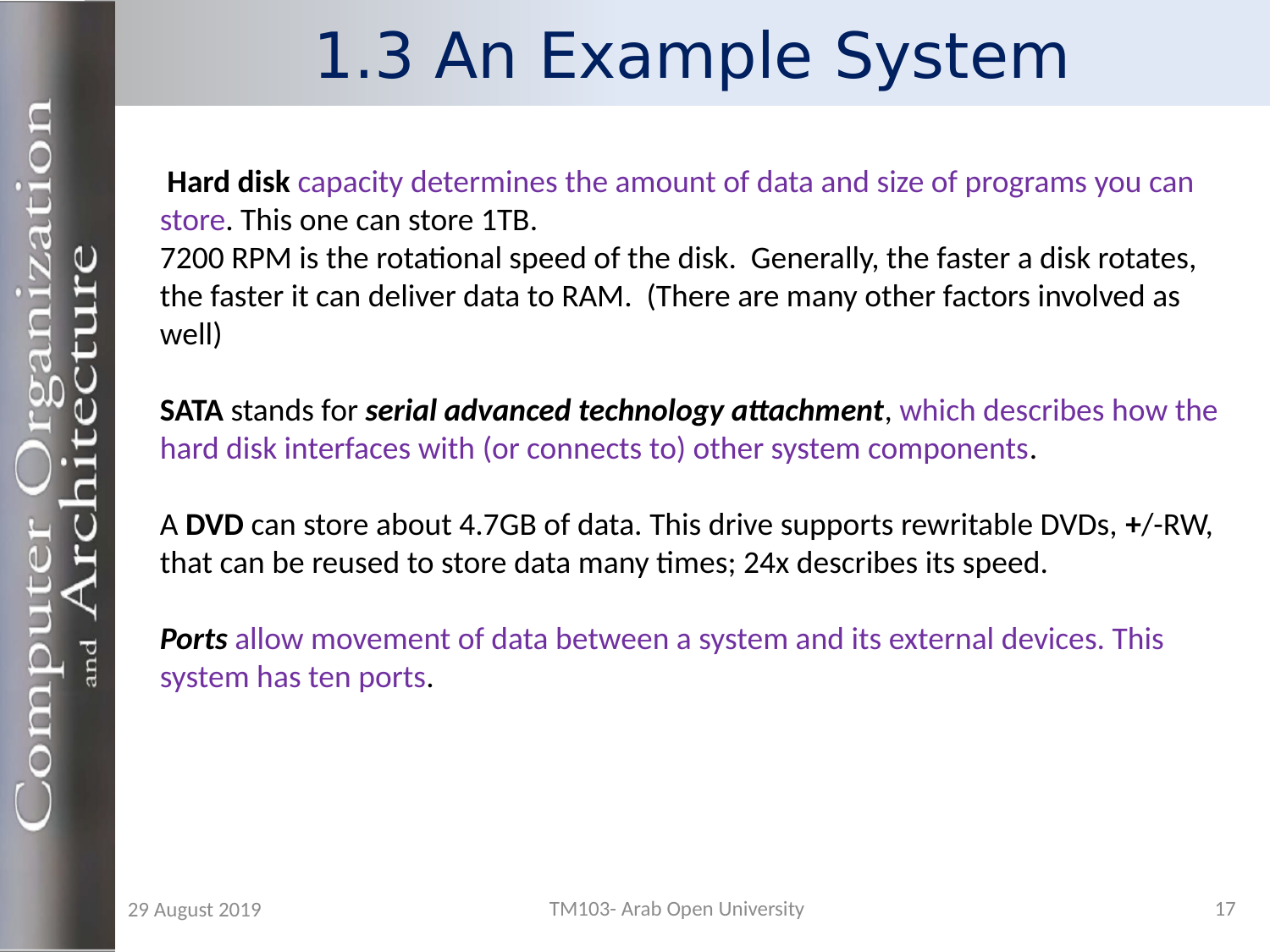

# 1.3 An Example System

 Hard disk capacity determines the amount of data and size of programs you can store. This one can store 1TB.
7200 RPM is the rotational speed of the disk.  Generally, the faster a disk rotates, the faster it can deliver data to RAM.  (There are many other factors involved as well)

SATA stands for serial advanced technology attachment, which describes how the hard disk interfaces with (or connects to) other system components.

A DVD can store about 4.7GB of data. This drive supports rewritable DVDs, +/-RW, that can be reused to store data many times; 24x describes its speed.

Ports allow movement of data between a system and its external devices. This system has ten ports.

TM103- Arab Open University
17
29 August 2019